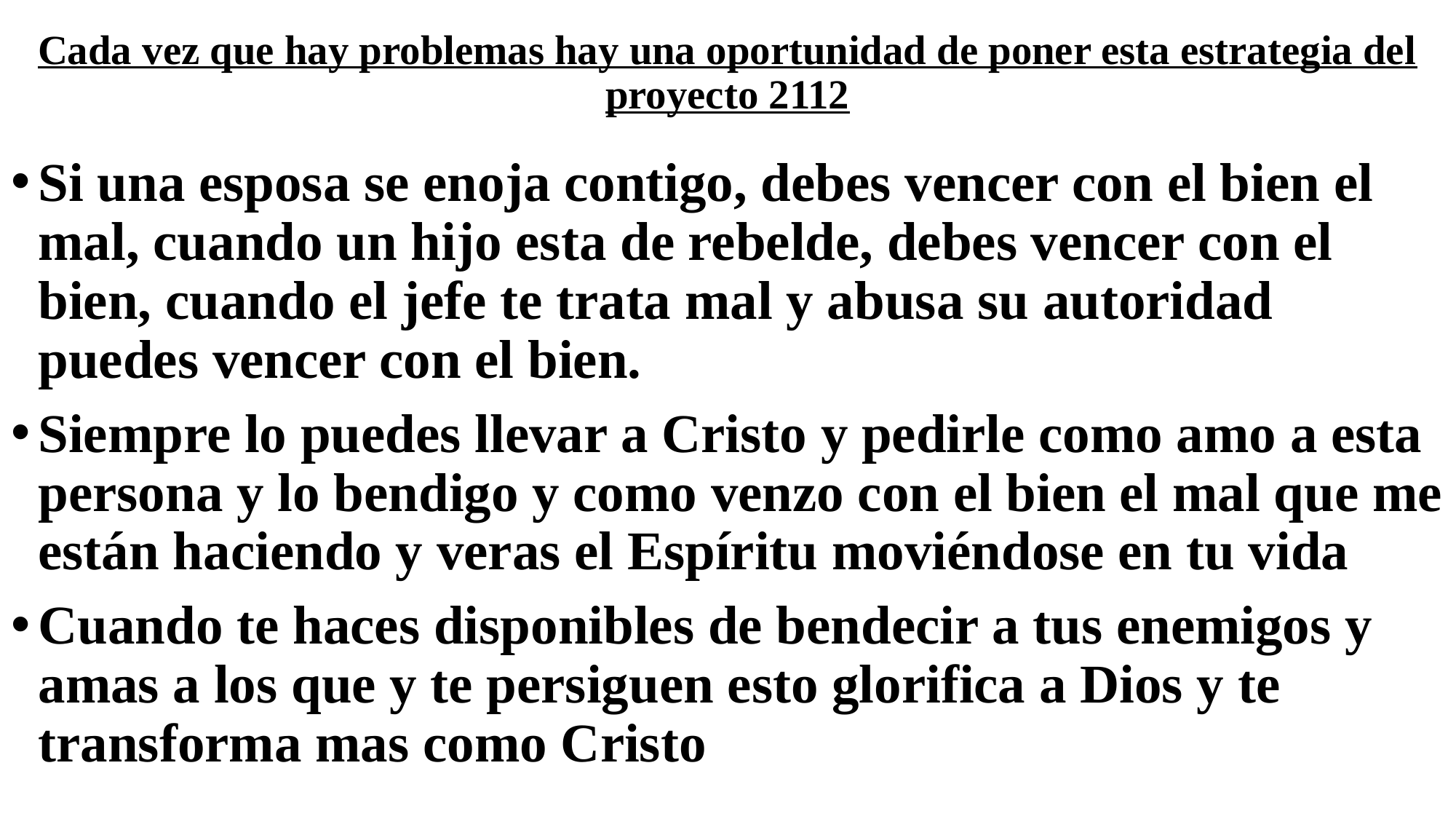

# Cada vez que hay problemas hay una oportunidad de poner esta estrategia del proyecto 2112
Si una esposa se enoja contigo, debes vencer con el bien el mal, cuando un hijo esta de rebelde, debes vencer con el bien, cuando el jefe te trata mal y abusa su autoridad puedes vencer con el bien.
Siempre lo puedes llevar a Cristo y pedirle como amo a esta persona y lo bendigo y como venzo con el bien el mal que me están haciendo y veras el Espíritu moviéndose en tu vida
Cuando te haces disponibles de bendecir a tus enemigos y amas a los que y te persiguen esto glorifica a Dios y te transforma mas como Cristo